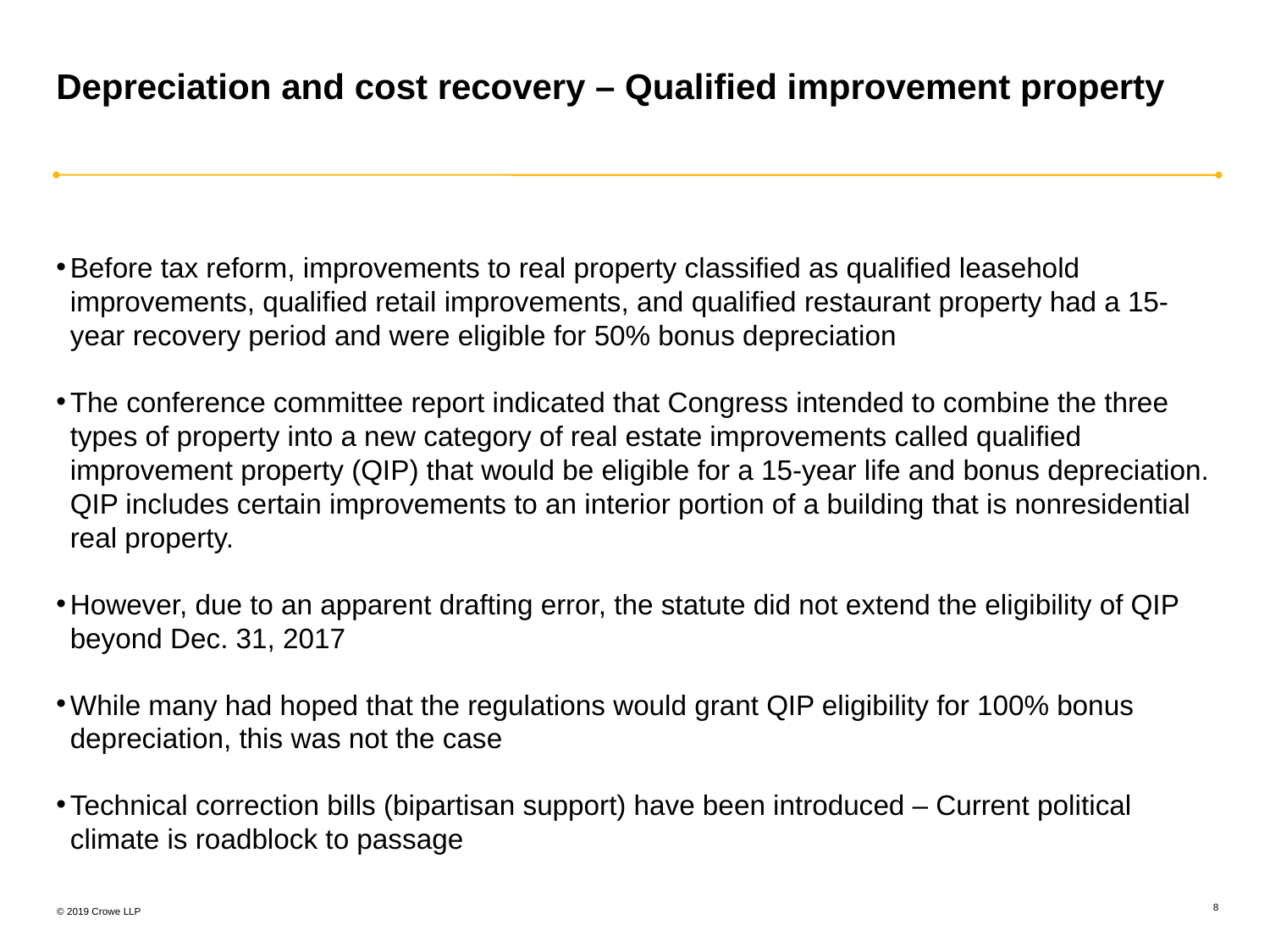

# Depreciation and cost recovery – Qualified improvement property
Before tax reform, improvements to real property classified as qualified leasehold improvements, qualified retail improvements, and qualified restaurant property had a 15-year recovery period and were eligible for 50% bonus depreciation

The conference committee report indicated that Congress intended to combine the three types of property into a new category of real estate improvements called qualified improvement property (QIP) that would be eligible for a 15-year life and bonus depreciation. QIP includes certain improvements to an interior portion of a building that is nonresidential real property.

However, due to an apparent drafting error, the statute did not extend the eligibility of QIP beyond Dec. 31, 2017

While many had hoped that the regulations would grant QIP eligibility for 100% bonus depreciation, this was not the case

Technical correction bills (bipartisan support) have been introduced – Current political climate is roadblock to passage